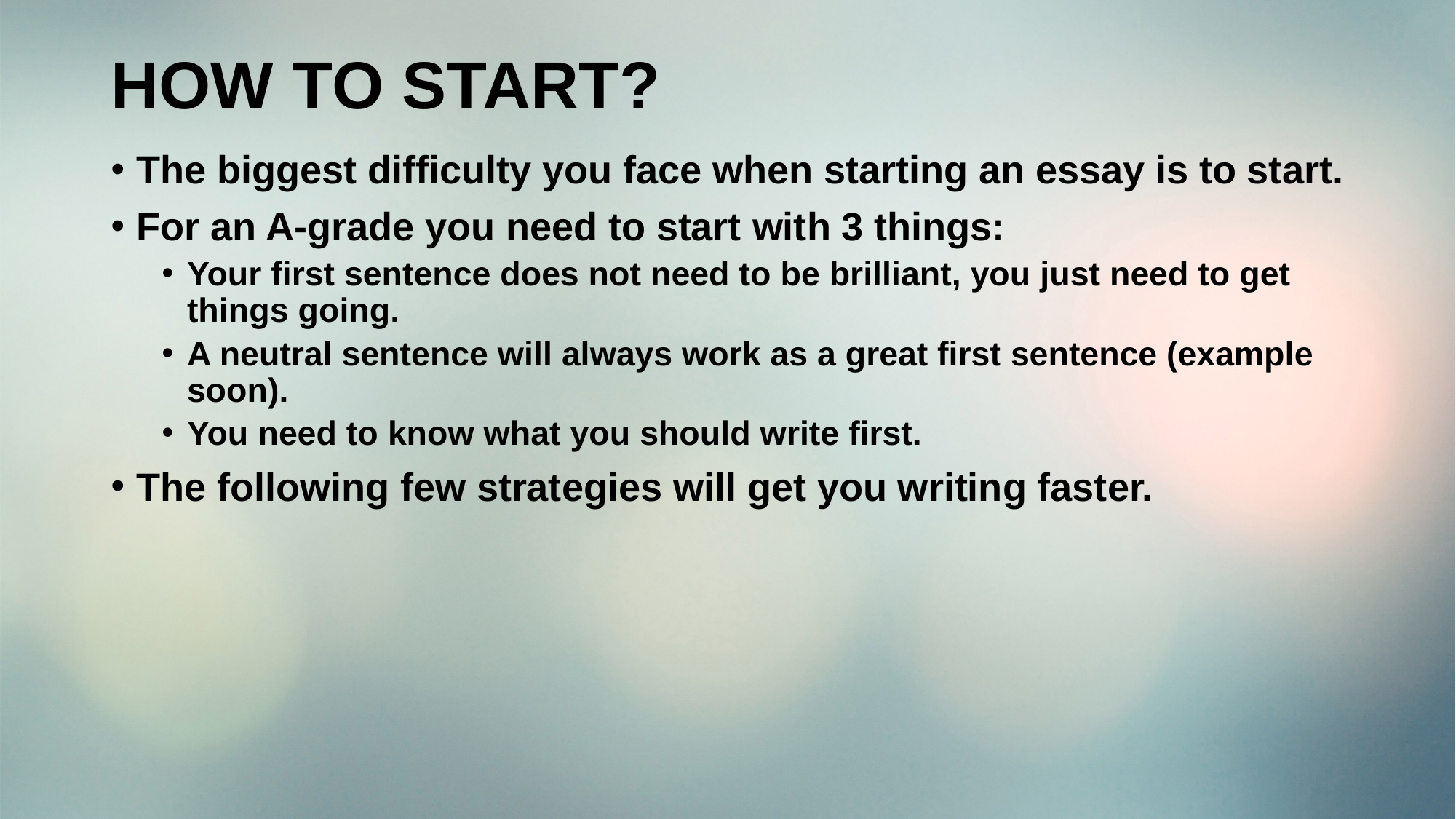

# HOW TO START?
The biggest difficulty you face when starting an essay is to start.
For an A-grade you need to start with 3 things:
Your first sentence does not need to be brilliant, you just need to get things going.
A neutral sentence will always work as a great first sentence (example soon).
You need to know what you should write first.
The following few strategies will get you writing faster.